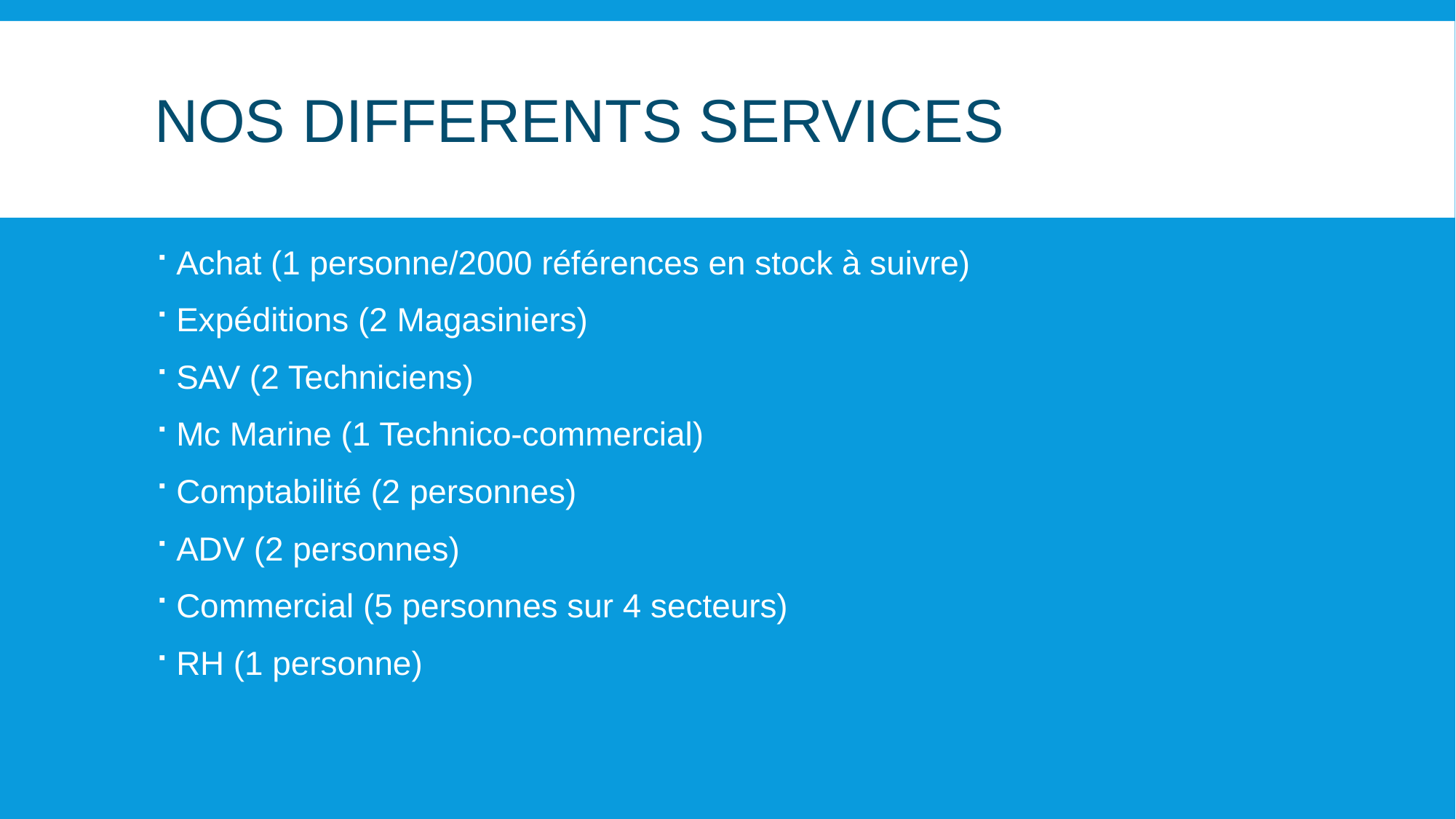

# NOS DIFFERENTS SERVICES
Achat (1 personne/2000 références en stock à suivre)
Expéditions (2 Magasiniers)
SAV (2 Techniciens)
Mc Marine (1 Technico-commercial)
Comptabilité (2 personnes)
ADV (2 personnes)
Commercial (5 personnes sur 4 secteurs)
RH (1 personne)